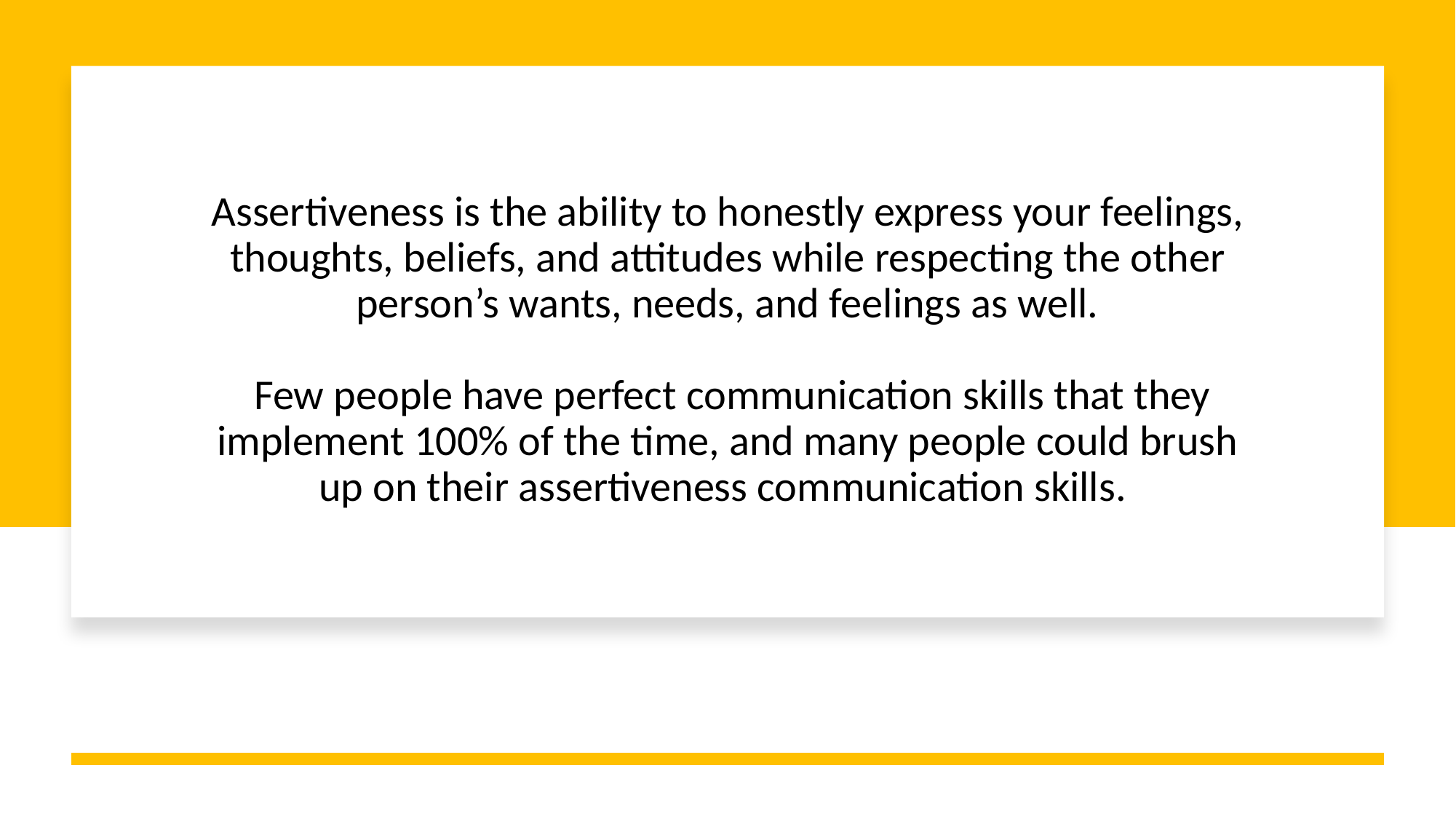

# Assertiveness is the ability to honestly express your feelings, thoughts, beliefs, and attitudes while respecting the other person’s wants, needs, and feelings as well. Few people have perfect communication skills that they implement 100% of the time, and many people could brush up on their assertiveness communication skills.